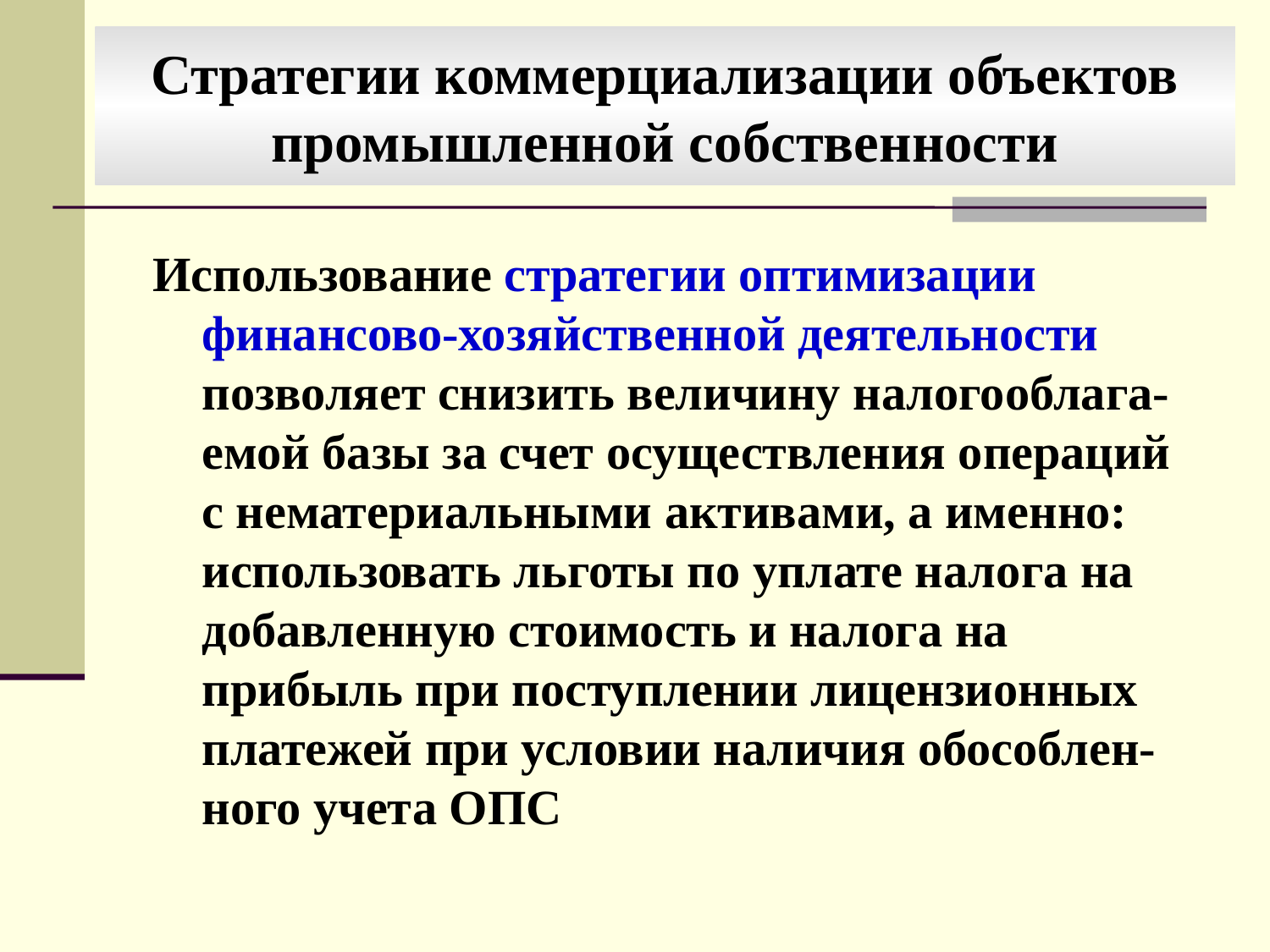

Стратегии коммерциализации объектов промышленной собственности
Использование стратегии оптимизации финансово-хозяйственной деятельности позволяет снизить величину налогооблага-емой базы за счет осуществления операций с нематериальными активами, а именно: использовать льготы по уплате налога на добавленную стоимость и налога на прибыль при поступлении лицензионных платежей при условии наличия обособлен-ного учета ОПС